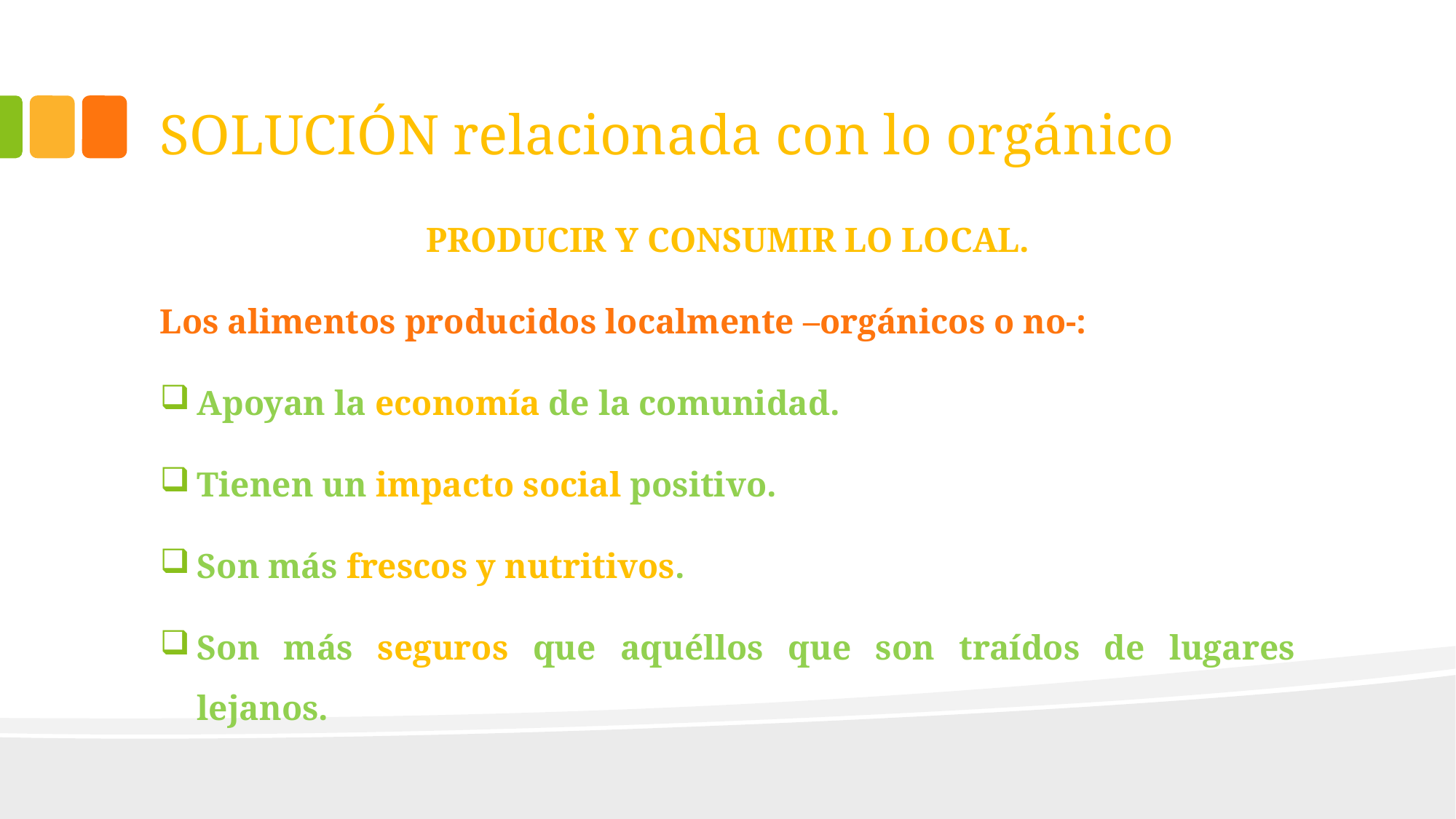

# SOLUCIÓN relacionada con lo orgánico
PRODUCIR Y CONSUMIR LO LOCAL.
Los alimentos producidos localmente –orgánicos o no-:
Apoyan la economía de la comunidad.
Tienen un impacto social positivo.
Son más frescos y nutritivos.
Son más seguros que aquéllos que son traídos de lugares lejanos.